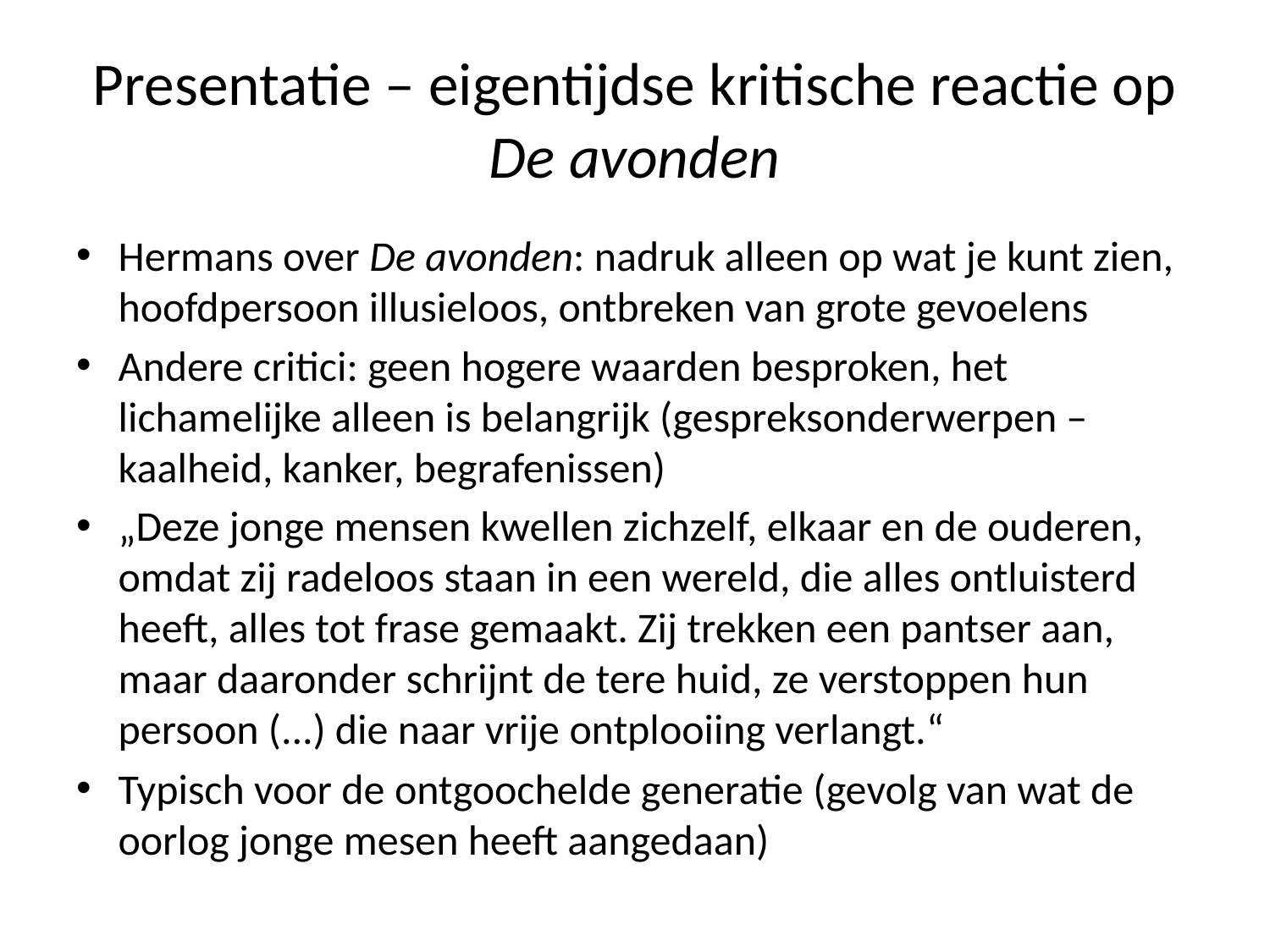

# Presentatie – eigentijdse kritische reactie op De avonden
Hermans over De avonden: nadruk alleen op wat je kunt zien, hoofdpersoon illusieloos, ontbreken van grote gevoelens
Andere critici: geen hogere waarden besproken, het lichamelijke alleen is belangrijk (gespreksonderwerpen – kaalheid, kanker, begrafenissen)
„Deze jonge mensen kwellen zichzelf, elkaar en de ouderen, omdat zij radeloos staan in een wereld, die alles ontluisterd heeft, alles tot frase gemaakt. Zij trekken een pantser aan, maar daaronder schrijnt de tere huid, ze verstoppen hun persoon (...) die naar vrije ontplooiing verlangt.“
Typisch voor de ontgoochelde generatie (gevolg van wat de oorlog jonge mesen heeft aangedaan)